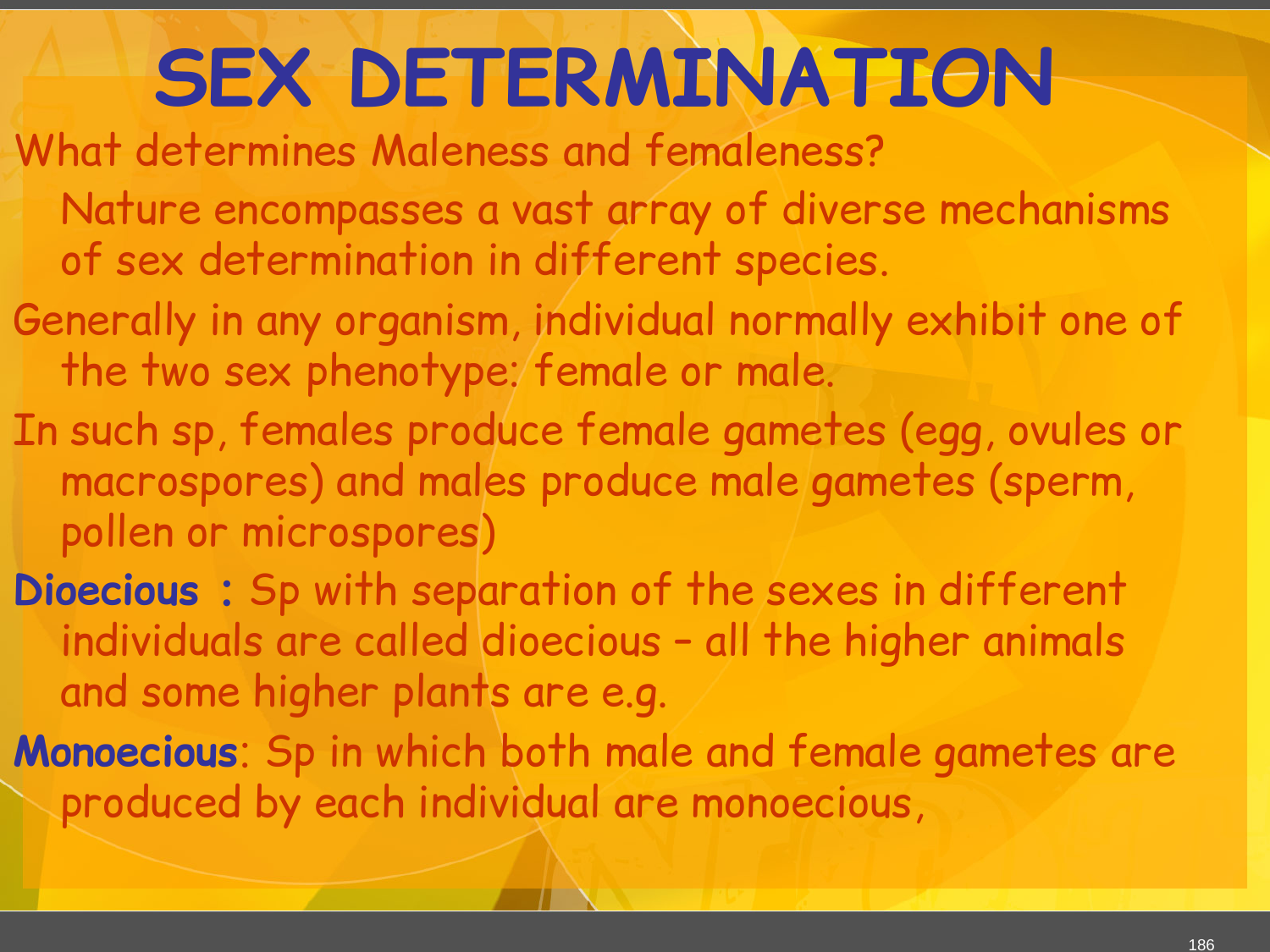

# SEX DETERMINATION
What determines Maleness and femaleness?
	Nature encompasses a vast array of diverse mechanisms of sex determination in different species.
Generally in any organism, individual normally exhibit one of the two sex phenotype: female or male.
In such sp, females produce female gametes (egg, ovules or macrospores) and males produce male gametes (sperm, pollen or microspores)
Dioecious : Sp with separation of the sexes in different individuals are called dioecious – all the higher animals and some higher plants are e.g.
Monoecious: Sp in which both male and female gametes are produced by each individual are monoecious,
186